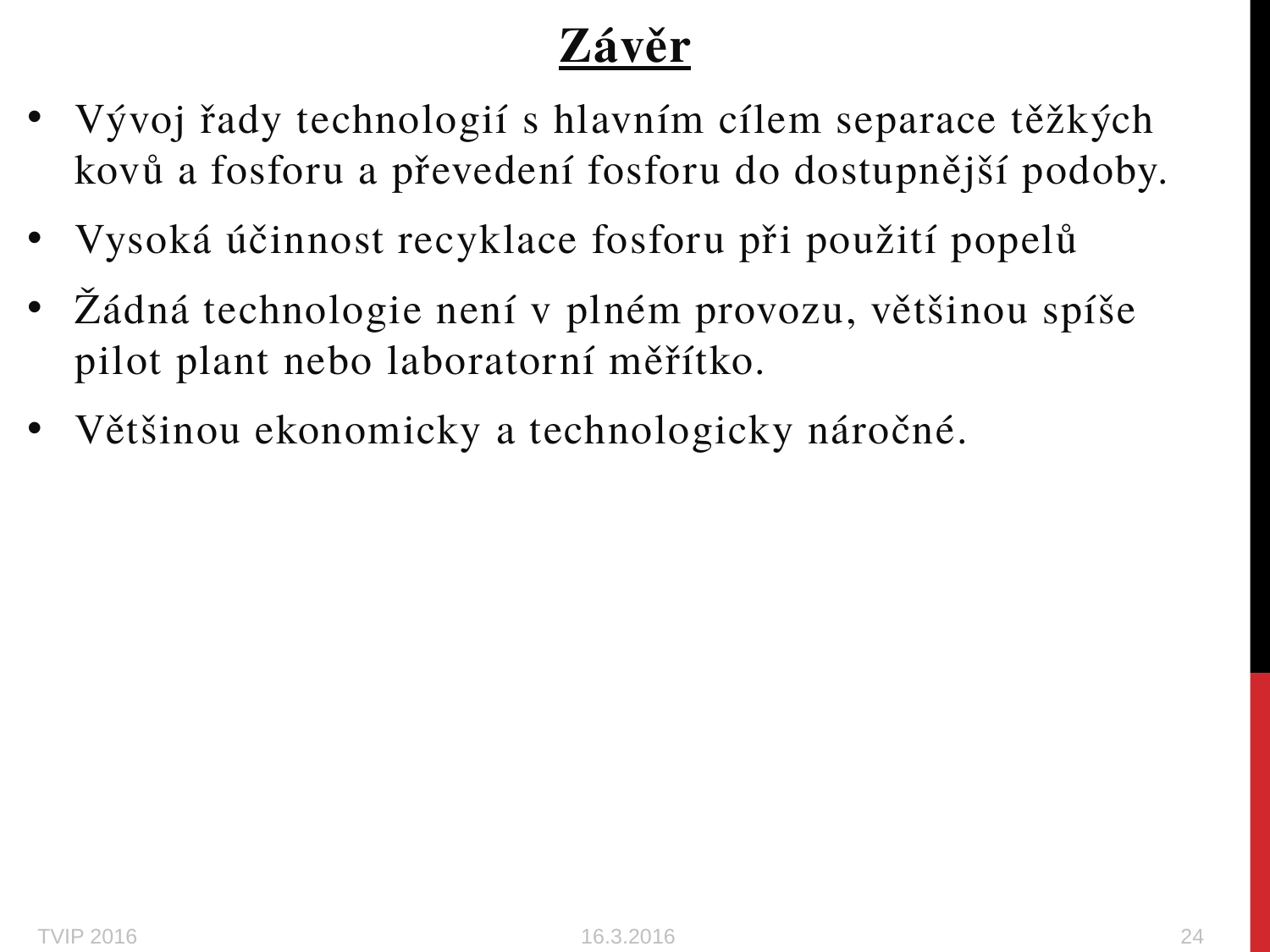

Závěr
Vývoj řady technologií s hlavním cílem separace těžkých kovů a fosforu a převedení fosforu do dostupnější podoby.
Vysoká účinnost recyklace fosforu při použití popelů
Žádná technologie není v plném provozu, většinou spíše pilot plant nebo laboratorní měřítko.
Většinou ekonomicky a technologicky náročné.

TVIP 2016				      16.3.2016				24